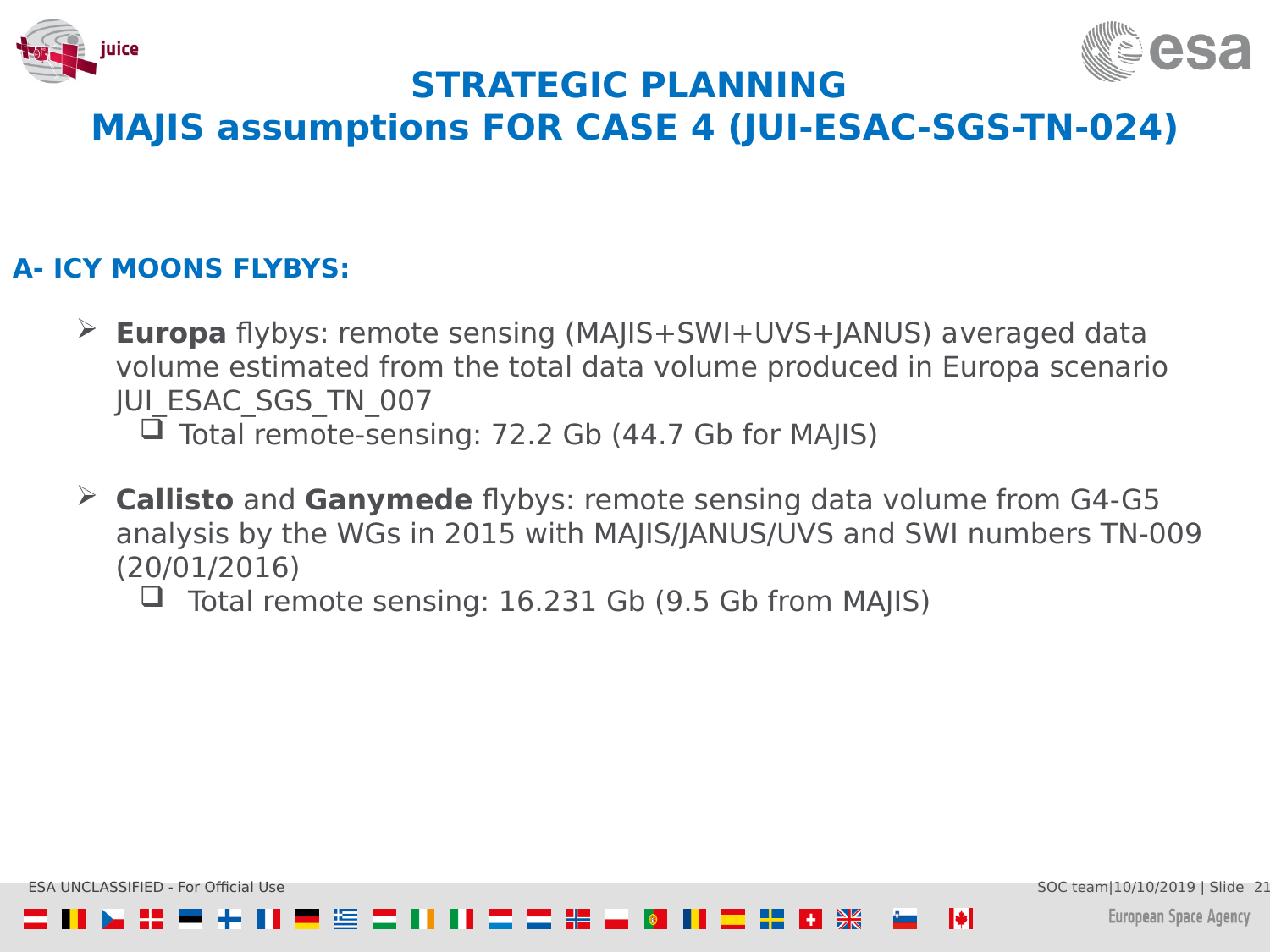

STRATEGIC PLANNING
MAJIS assumptions FOR CASE 4 (JUI-ESAC-SGS-TN-024)

A- ICY MOONS FLYBYS:

Europa flybys: remote sensing (MAJIS+SWI+UVS+JANUS) averaged data volume estimated from the total data volume produced in Europa scenario JUI_ESAC_SGS_TN_007
Total remote-sensing: 72.2 Gb (44.7 Gb for MAJIS)

Callisto and Ganymede flybys: remote sensing data volume from G4-G5 analysis by the WGs in 2015 with MAJIS/JANUS/UVS and SWI numbers TN-009 (20/01/2016)
 Total remote sensing: 16.231 Gb (9.5 Gb from MAJIS)